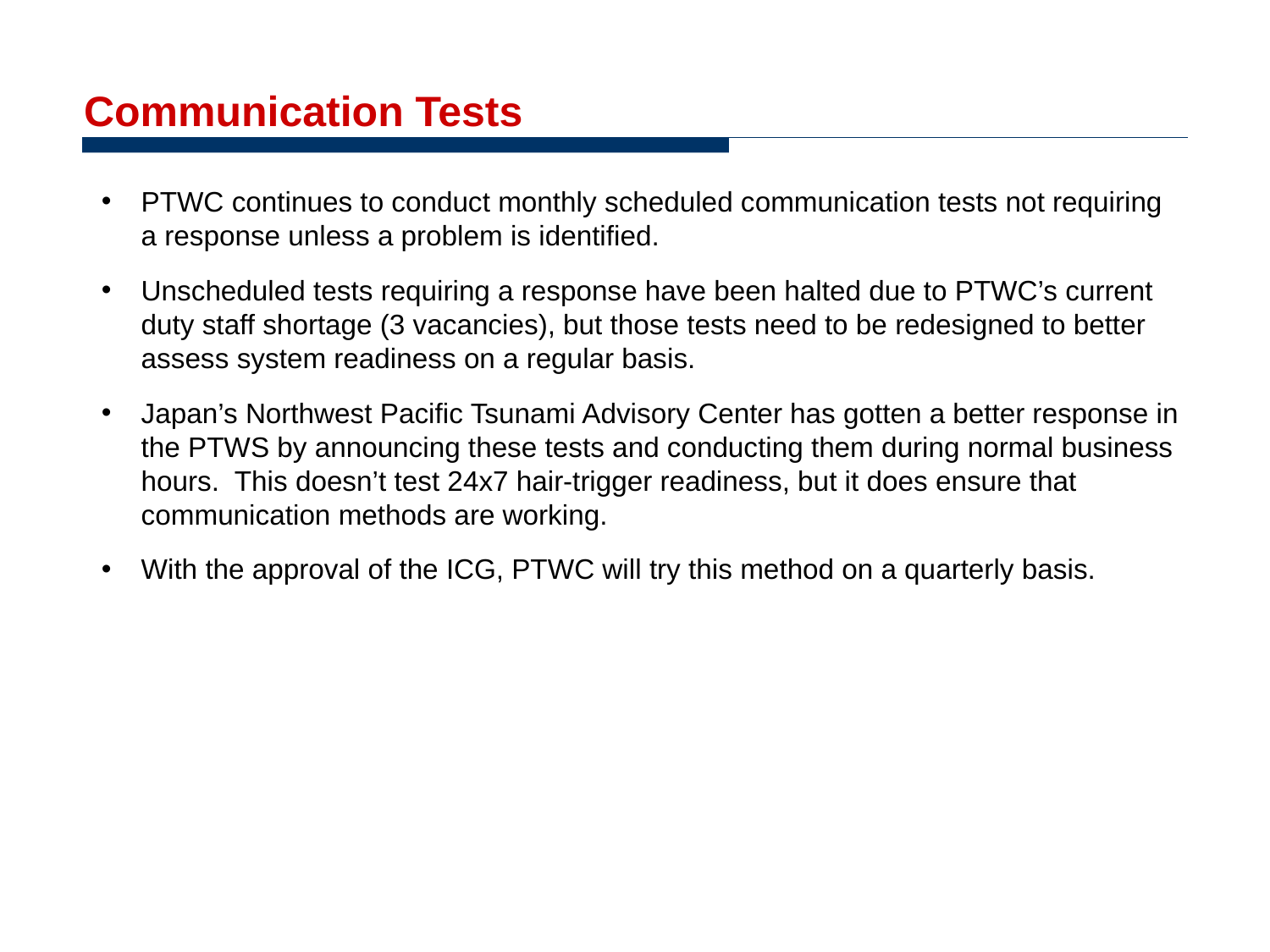

# Communication Tests
PTWC continues to conduct monthly scheduled communication tests not requiring a response unless a problem is identified.
Unscheduled tests requiring a response have been halted due to PTWC’s current duty staff shortage (3 vacancies), but those tests need to be redesigned to better assess system readiness on a regular basis.
Japan’s Northwest Pacific Tsunami Advisory Center has gotten a better response in the PTWS by announcing these tests and conducting them during normal business hours.  This doesn’t test 24x7 hair-trigger readiness, but it does ensure that communication methods are working.
With the approval of the ICG, PTWC will try this method on a quarterly basis.